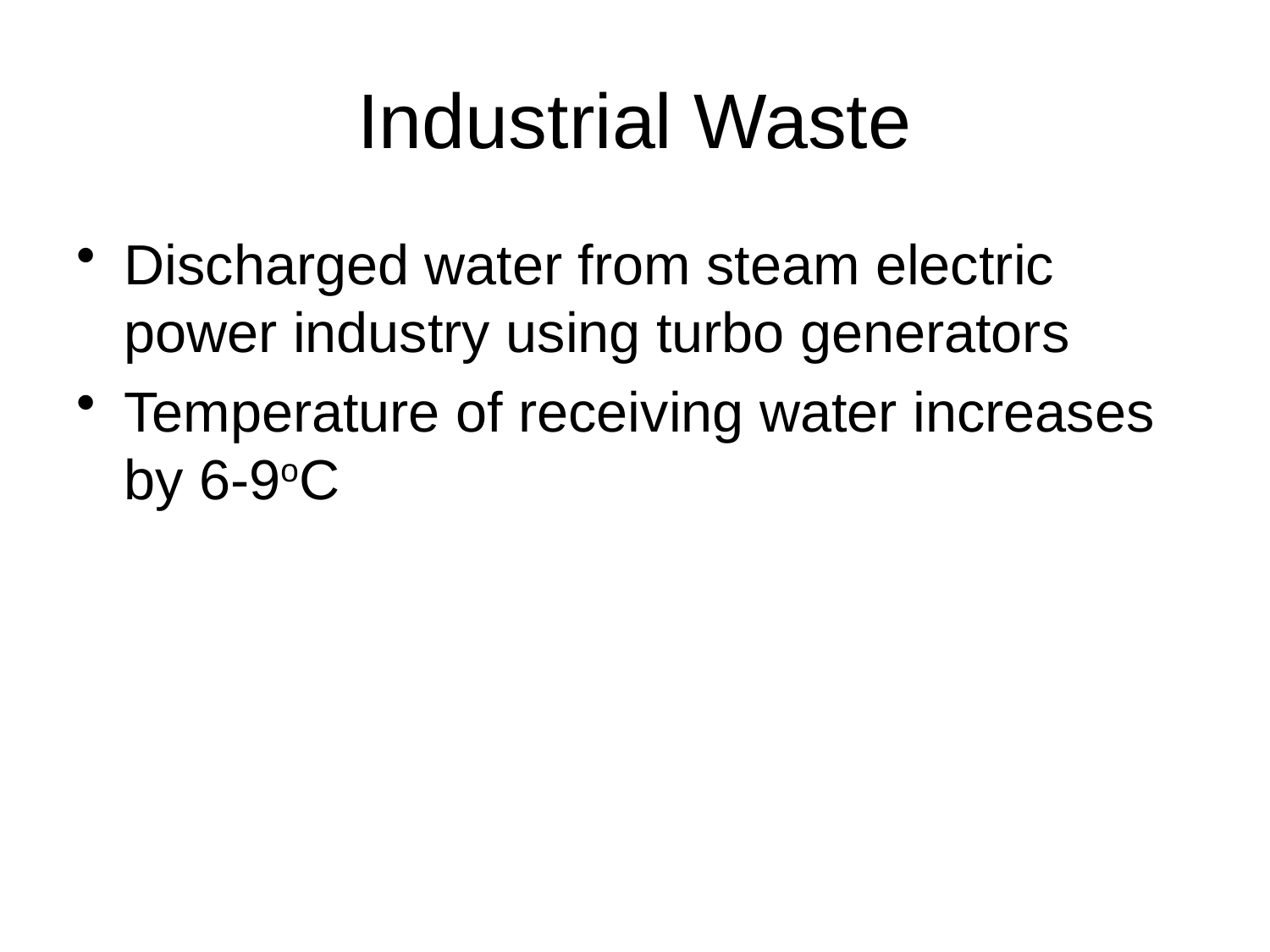

# Industrial Waste
Discharged water from steam electric power industry using turbo generators
Temperature of receiving water increases by 6-9oC